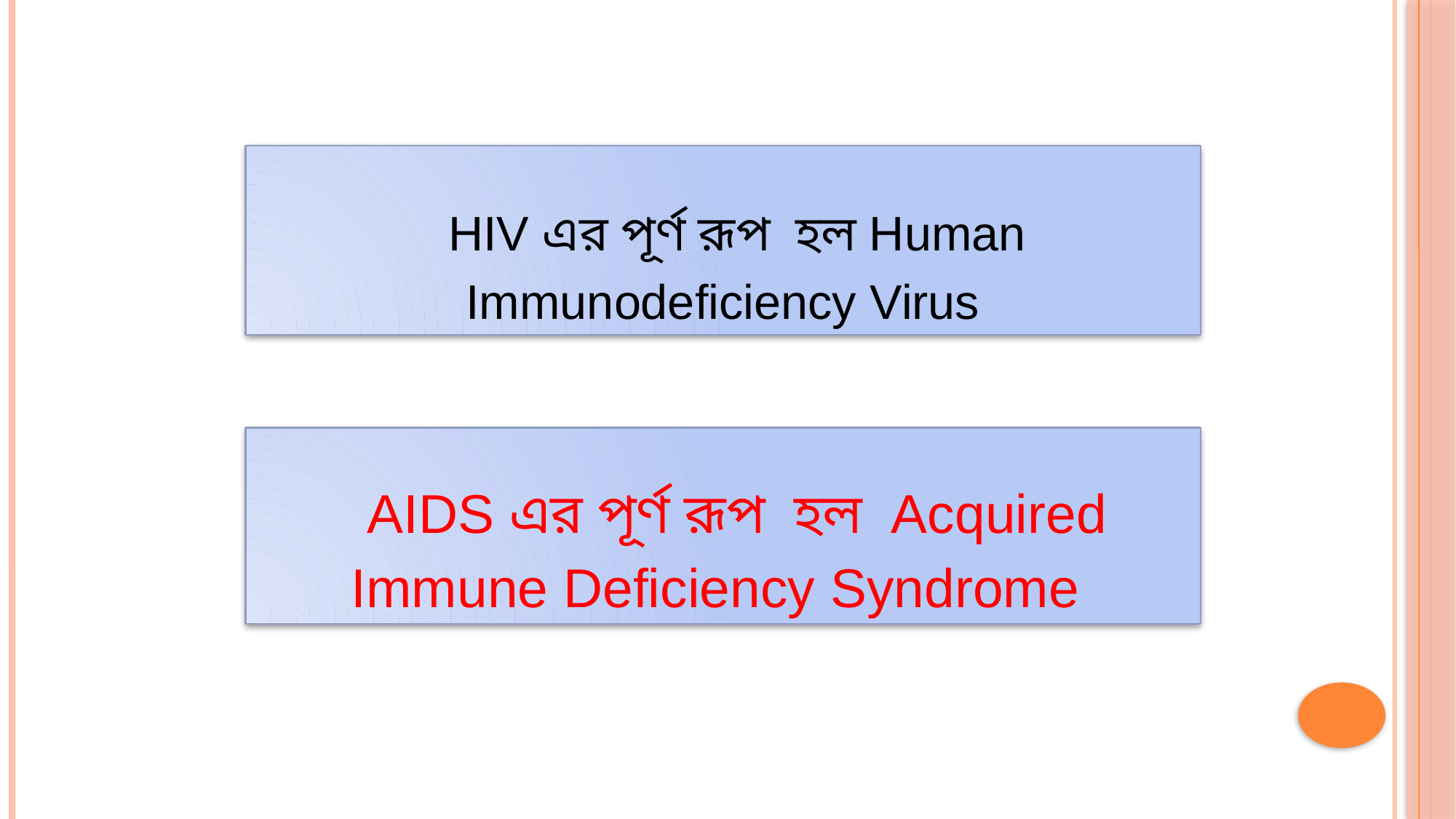

HIV এর পূর্ণ রূপ  হল Human Immunodeficiency Virus
 AIDS এর পূর্ণ রূপ  হল  Acquired Immune Deficiency Syndrome